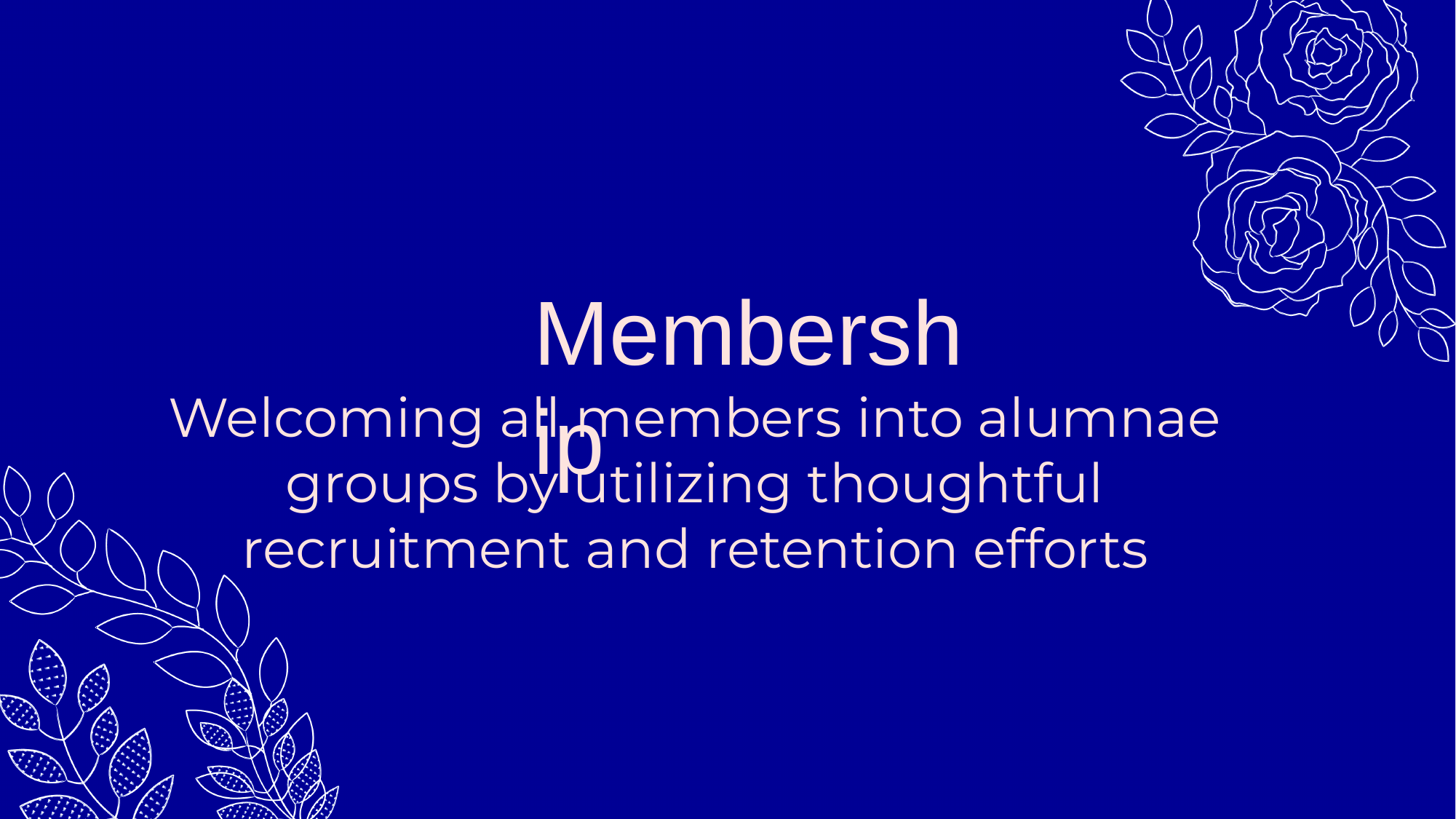

Membership
Welcoming all members into alumnae groups by utilizing thoughtful recruitment and retention efforts